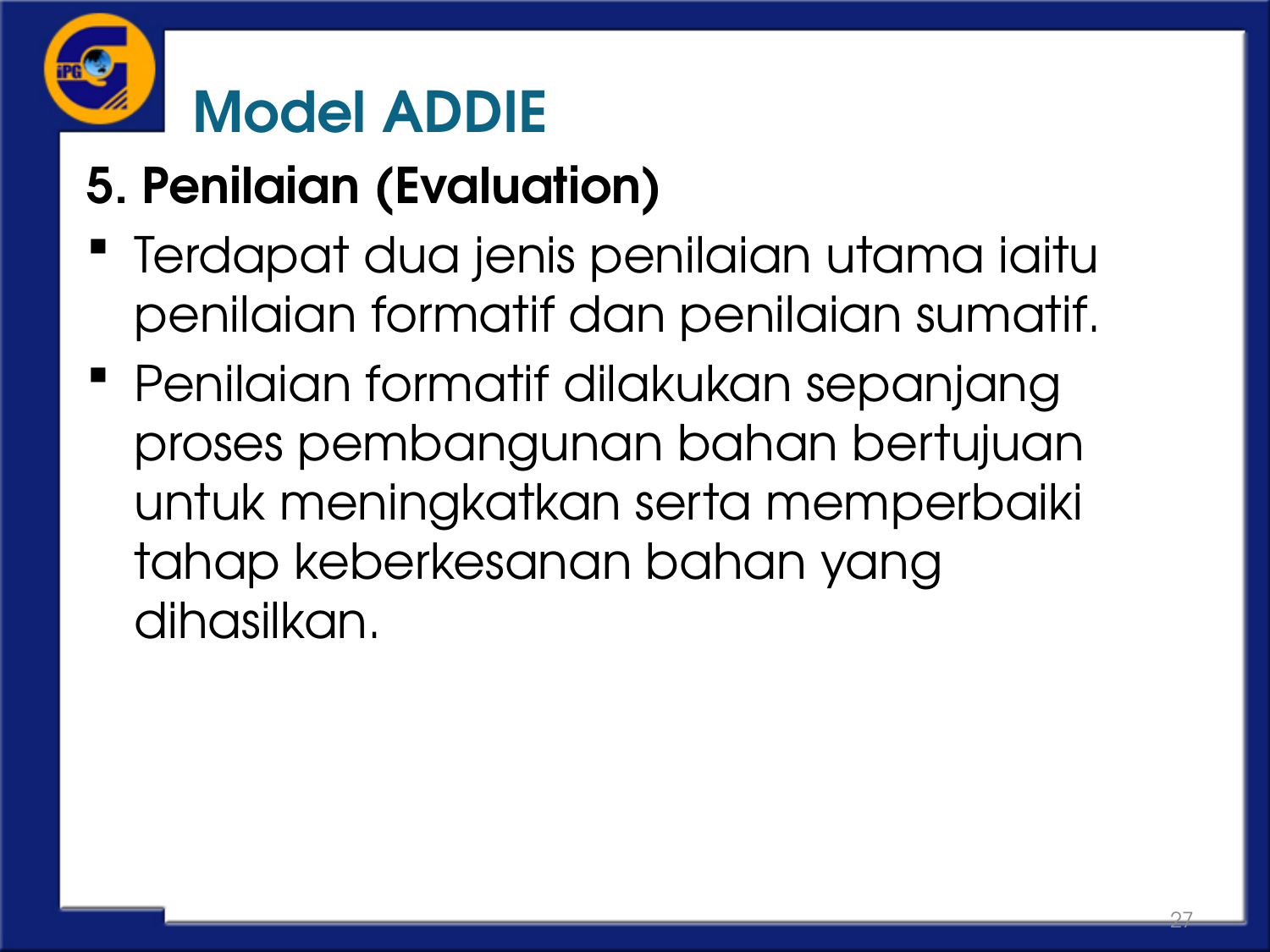

# Model ADDIE
5. Penilaian (Evaluation)
Terdapat dua jenis penilaian utama iaitu penilaian formatif dan penilaian sumatif.
Penilaian formatif dilakukan sepanjang proses pembangunan bahan bertujuan untuk meningkatkan serta memperbaiki tahap keberkesanan bahan yang dihasilkan.
27